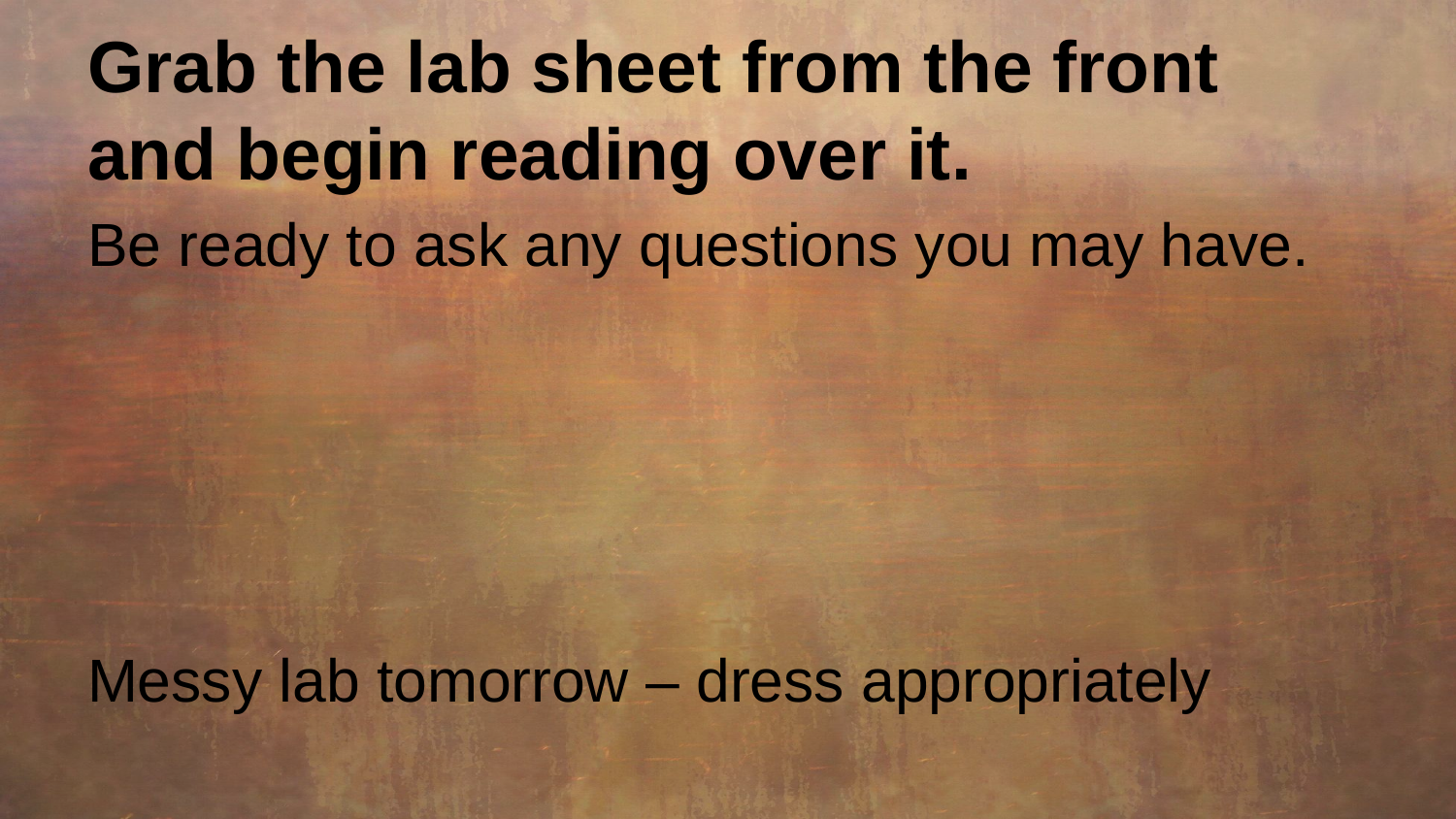

# Grab the lab sheet from the front and begin reading over it.
Be ready to ask any questions you may have.

Messy lab tomorrow – dress appropriately